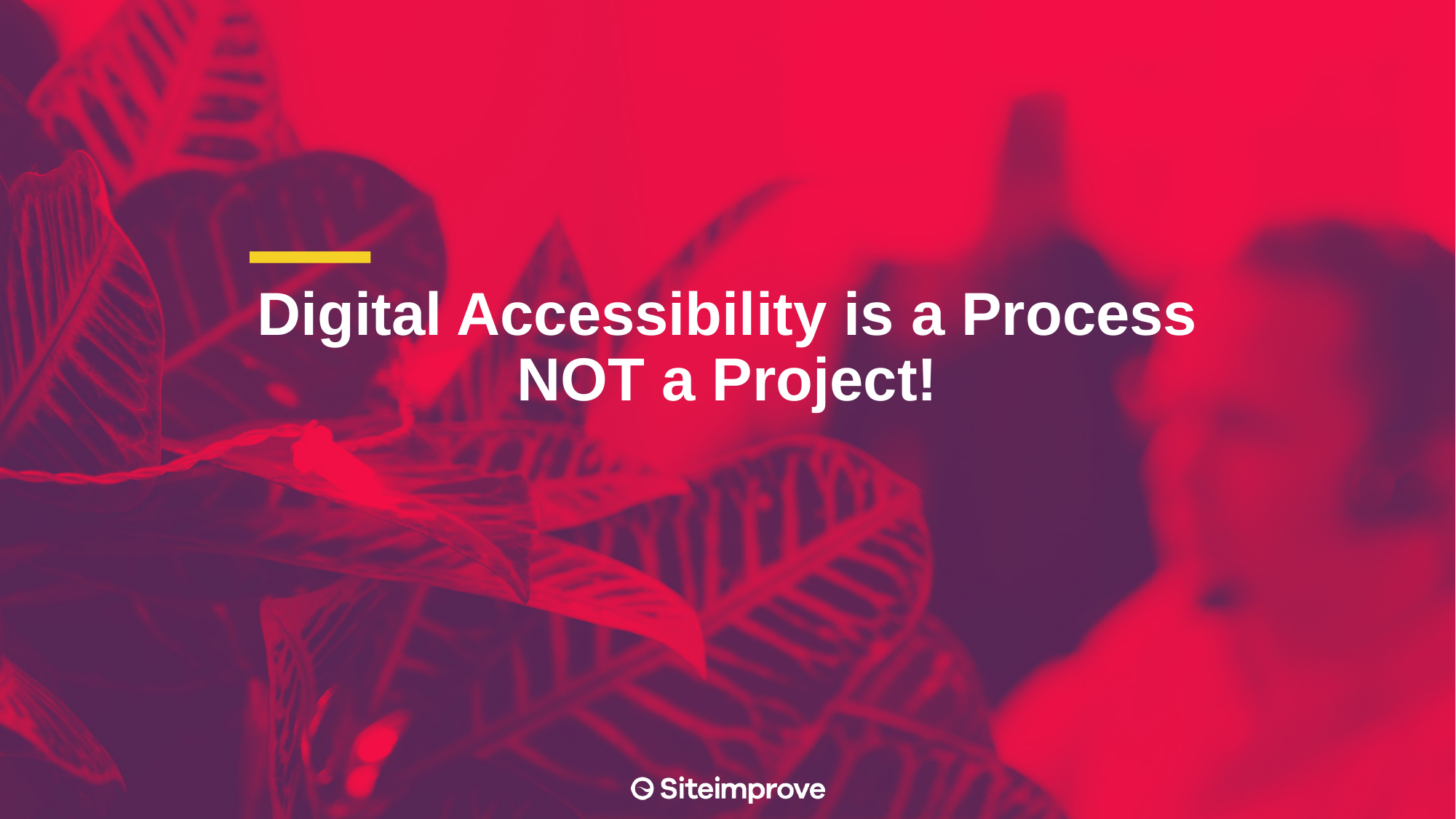

# Digital Accessibility is a Process NOT a Project!